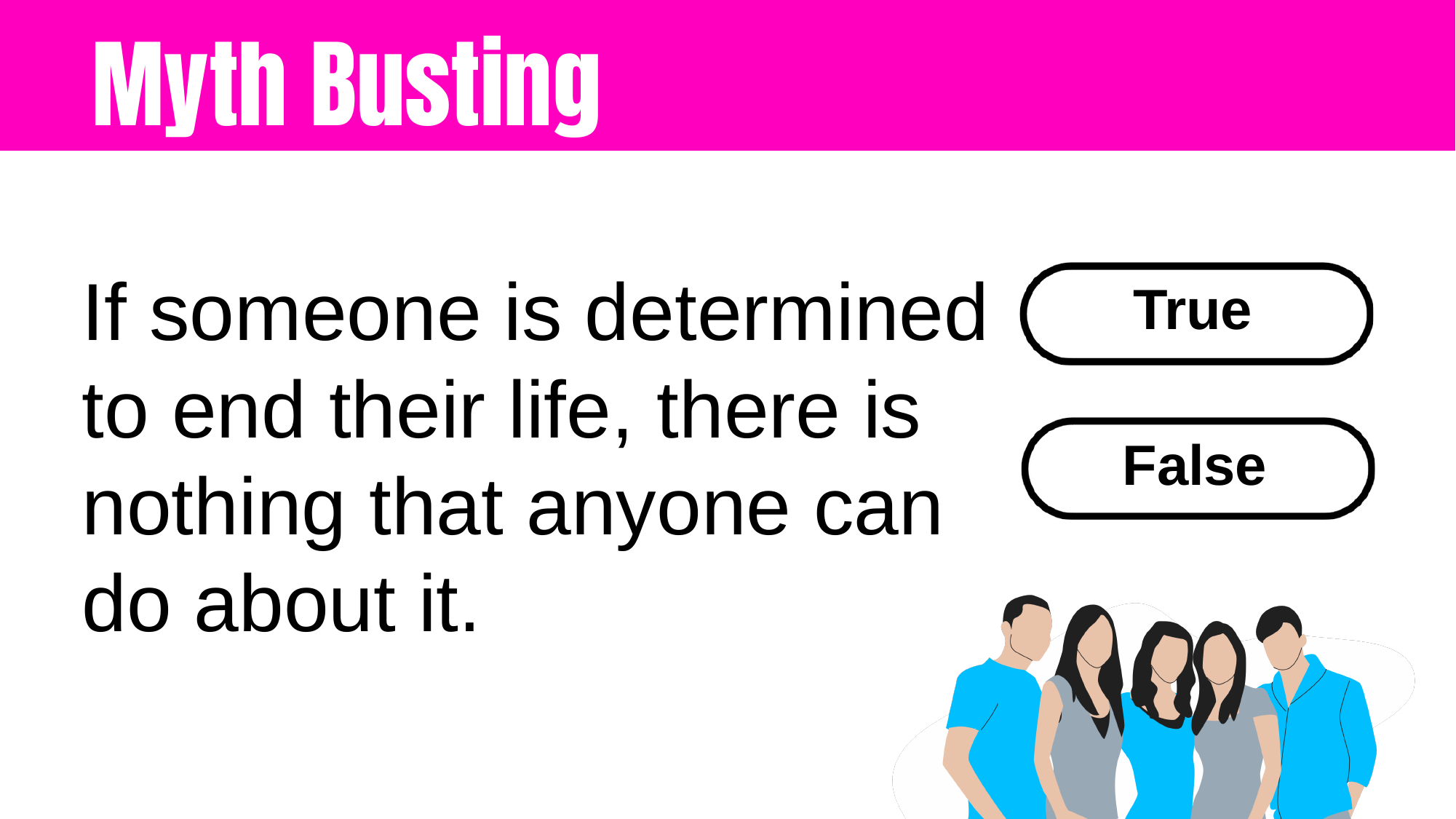

Myth Busting
If someone is determined to end their life, there is nothing that anyone can do about it.

True

False